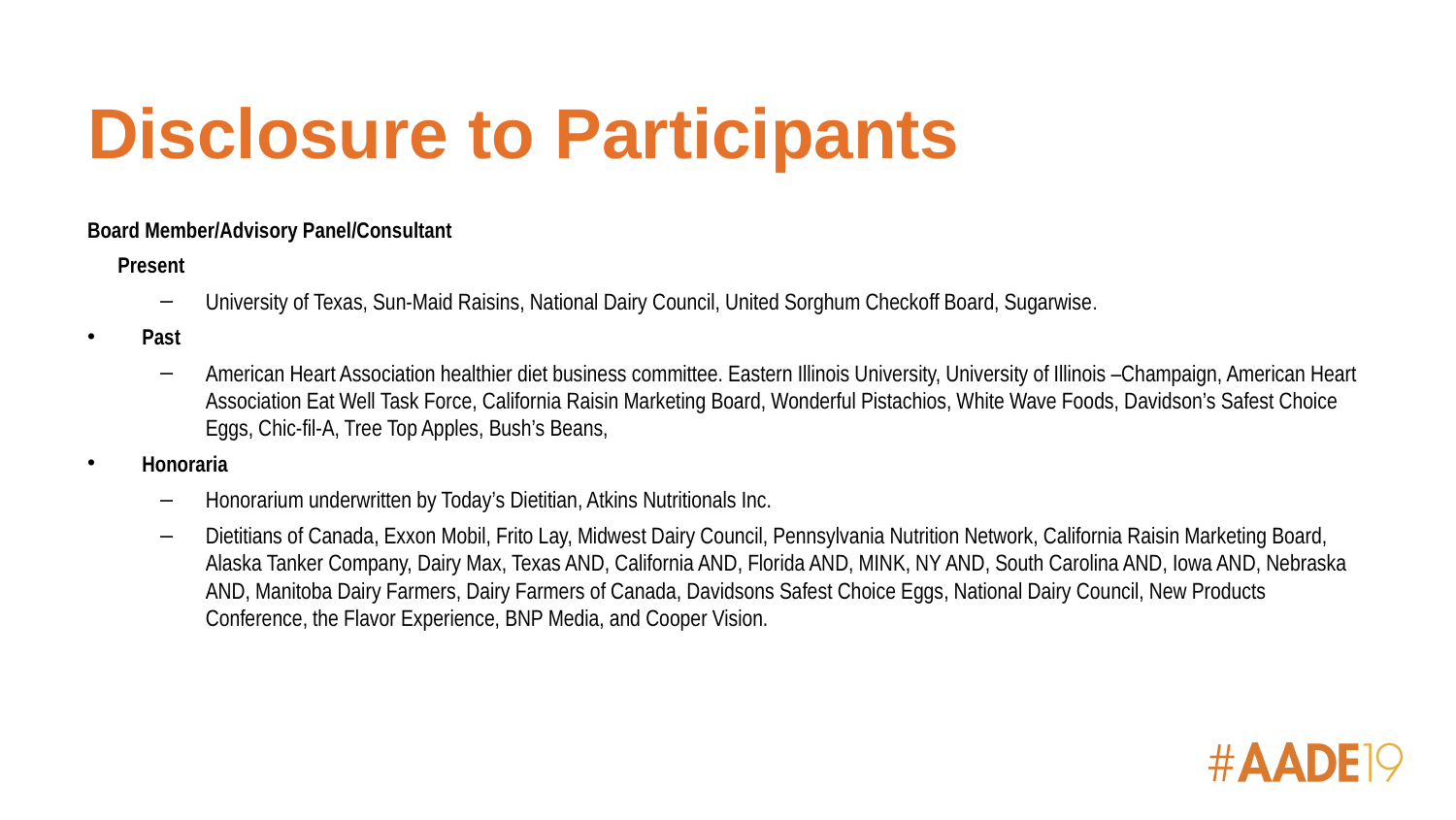

# Disclosure to Participants
Board Member/Advisory Panel/Consultant
      Present
University of Texas, Sun-Maid Raisins, National Dairy Council, United Sorghum Checkoff Board, Sugarwise.
Past
American Heart Association healthier diet business committee. Eastern Illinois University, University of Illinois –Champaign, American Heart Association Eat Well Task Force, California Raisin Marketing Board, Wonderful Pistachios, White Wave Foods, Davidson’s Safest Choice Eggs, Chic-fil-A, Tree Top Apples, Bush’s Beans,
Honoraria
Honorarium underwritten by Today’s Dietitian, Atkins Nutritionals Inc.
Dietitians of Canada, Exxon Mobil, Frito Lay, Midwest Dairy Council, Pennsylvania Nutrition Network, California Raisin Marketing Board, Alaska Tanker Company, Dairy Max, Texas AND, California AND, Florida AND, MINK, NY AND, South Carolina AND, Iowa AND, Nebraska AND, Manitoba Dairy Farmers, Dairy Farmers of Canada, Davidsons Safest Choice Eggs, National Dairy Council, New Products Conference, the Flavor Experience, BNP Media, and Cooper Vision.